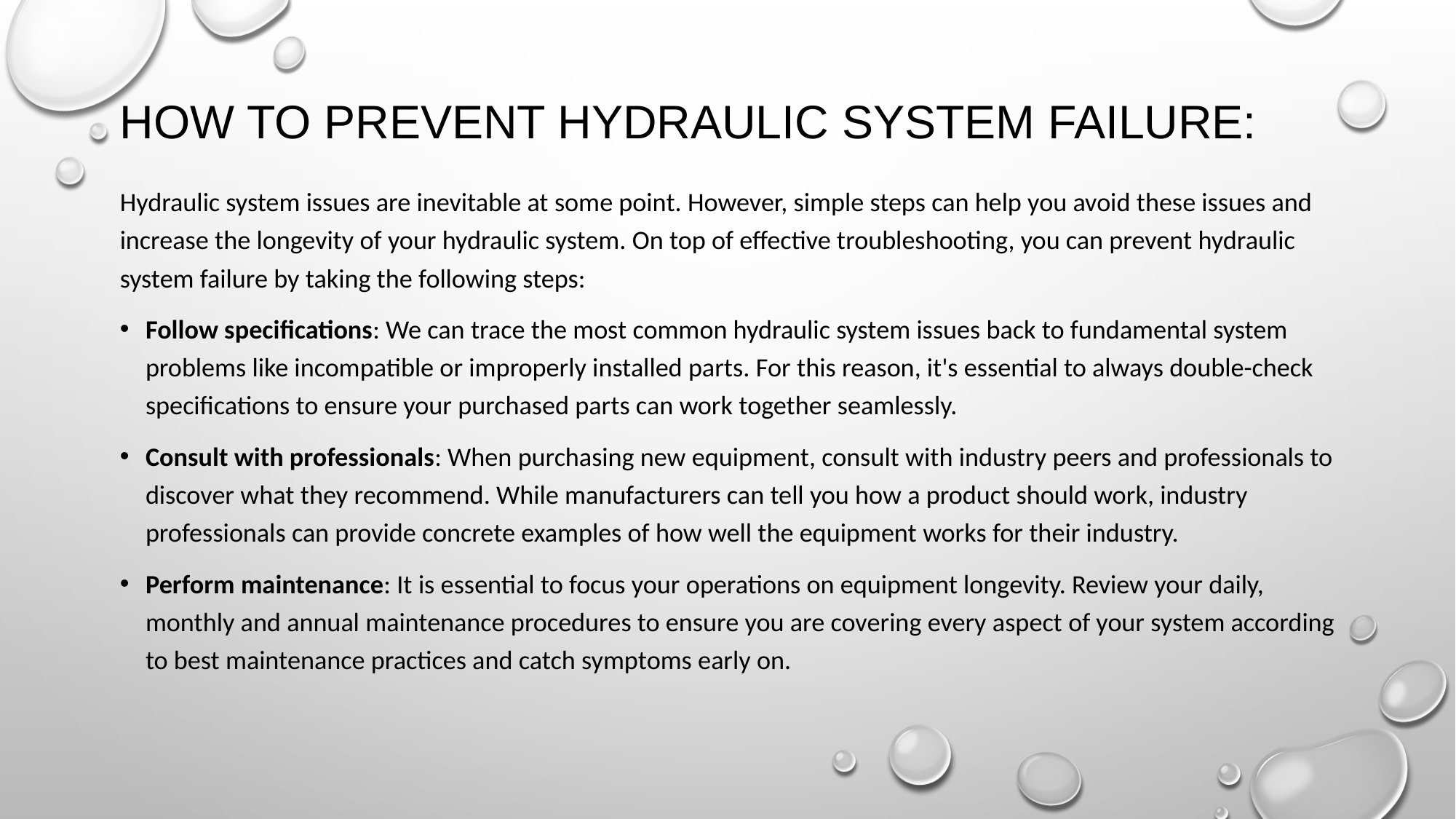

# How to Prevent Hydraulic System Failure:
Hydraulic system issues are inevitable at some point. However, simple steps can help you avoid these issues and increase the longevity of your hydraulic system. On top of effective troubleshooting, you can prevent hydraulic system failure by taking the following steps:
Follow specifications: We can trace the most common hydraulic system issues back to fundamental system problems like incompatible or improperly installed parts. For this reason, it's essential to always double-check specifications to ensure your purchased parts can work together seamlessly.
Consult with professionals: When purchasing new equipment, consult with industry peers and professionals to discover what they recommend. While manufacturers can tell you how a product should work, industry professionals can provide concrete examples of how well the equipment works for their industry.
Perform maintenance: It is essential to focus your operations on equipment longevity. Review your daily, monthly and annual maintenance procedures to ensure you are covering every aspect of your system according to best maintenance practices and catch symptoms early on.